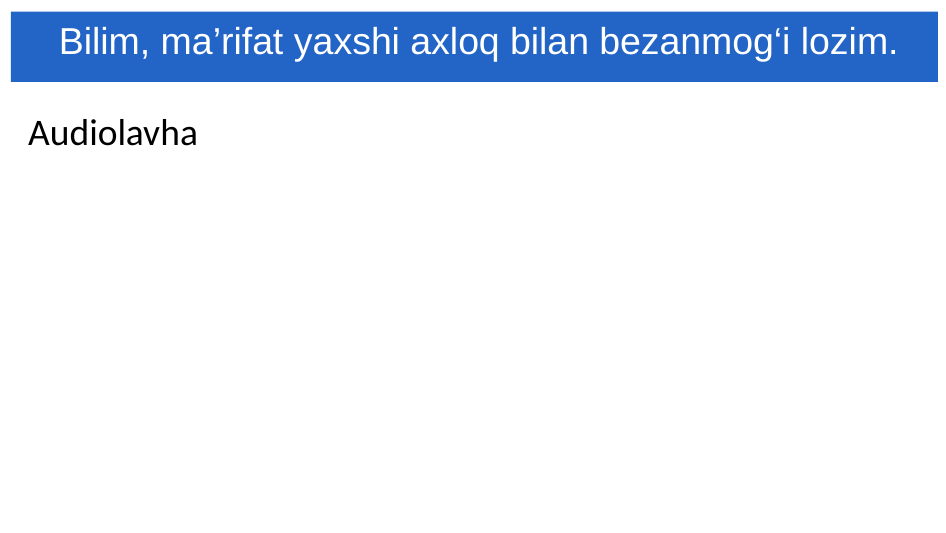

# Bilim, ma’rifat yaxshi axloq bilan bezanmog‘i lozim.
Audiolavha